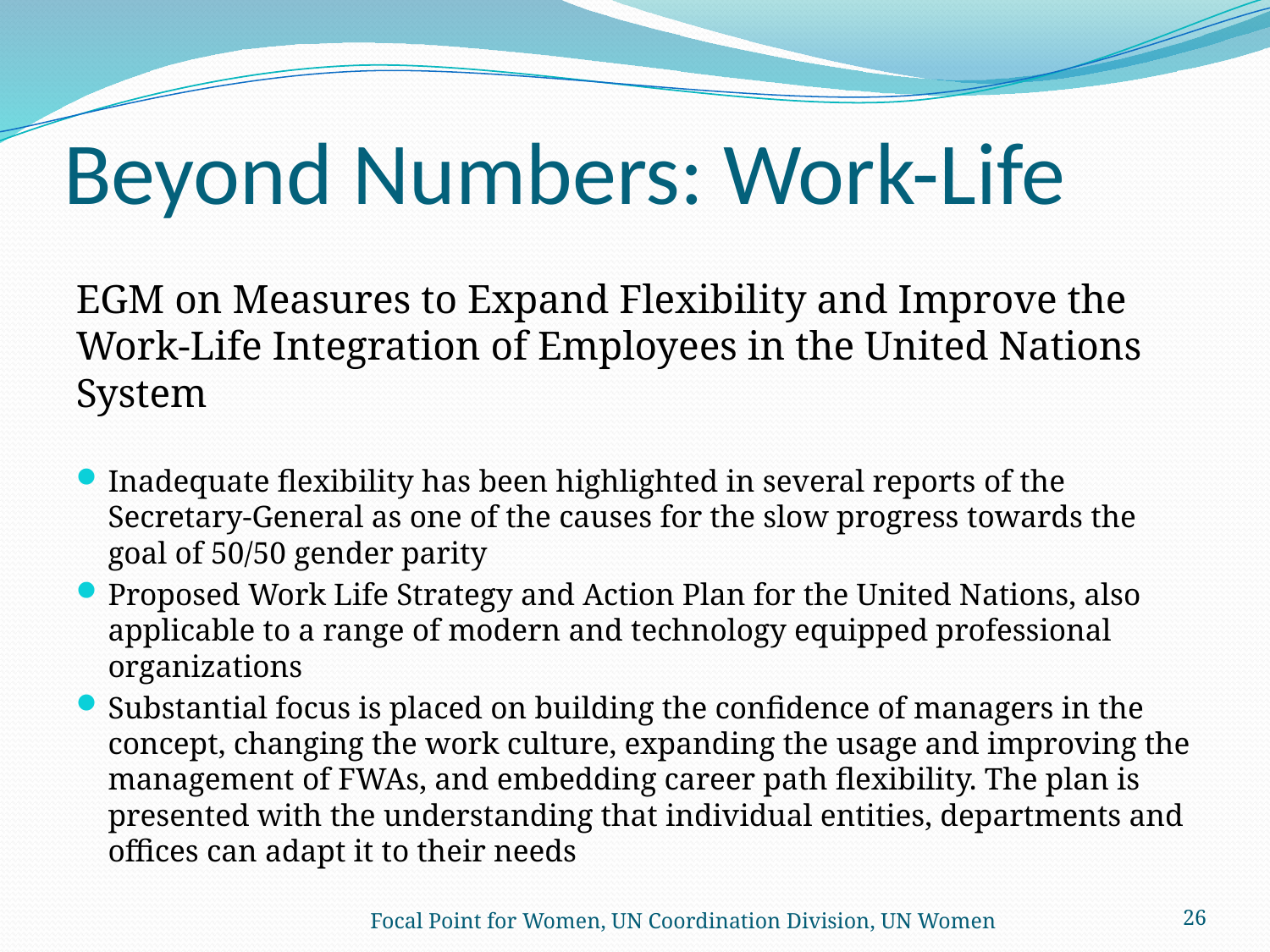

# Beyond Numbers: Work-Life
EGM on Measures to Expand Flexibility and Improve the Work-Life Integration of Employees in the United Nations System

Inadequate flexibility has been highlighted in several reports of the Secretary-General as one of the causes for the slow progress towards the goal of 50/50 gender parity
Proposed Work Life Strategy and Action Plan for the United Nations, also applicable to a range of modern and technology equipped professional organizations
Substantial focus is placed on building the confidence of managers in the concept, changing the work culture, expanding the usage and improving the management of FWAs, and embedding career path flexibility. The plan is presented with the understanding that individual entities, departments and offices can adapt it to their needs

Focal Point for Women, UN Coordination Division, UN Women
26